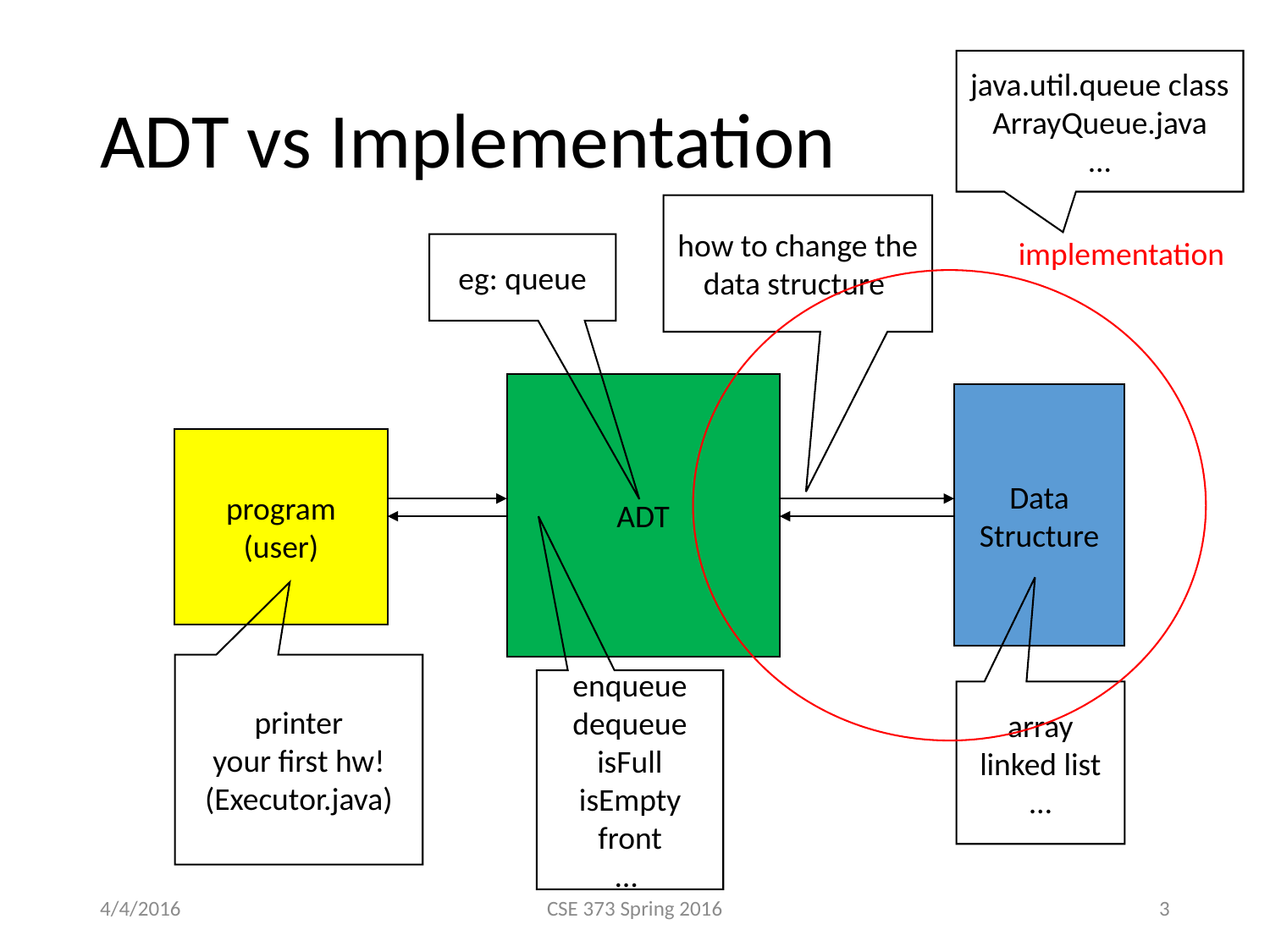

# ADT vs Implementation
java.util.queue class
ArrayQueue.java
...
how to change the data structure
implementation
eg: queue

ADT
Data Structure
program
(user)
printer
your first hw! (Executor.java)
enqueue
dequeue
isFull
isEmpty
front
…
array
linked list
…
4/4/2016
CSE 373 Spring 2016
3